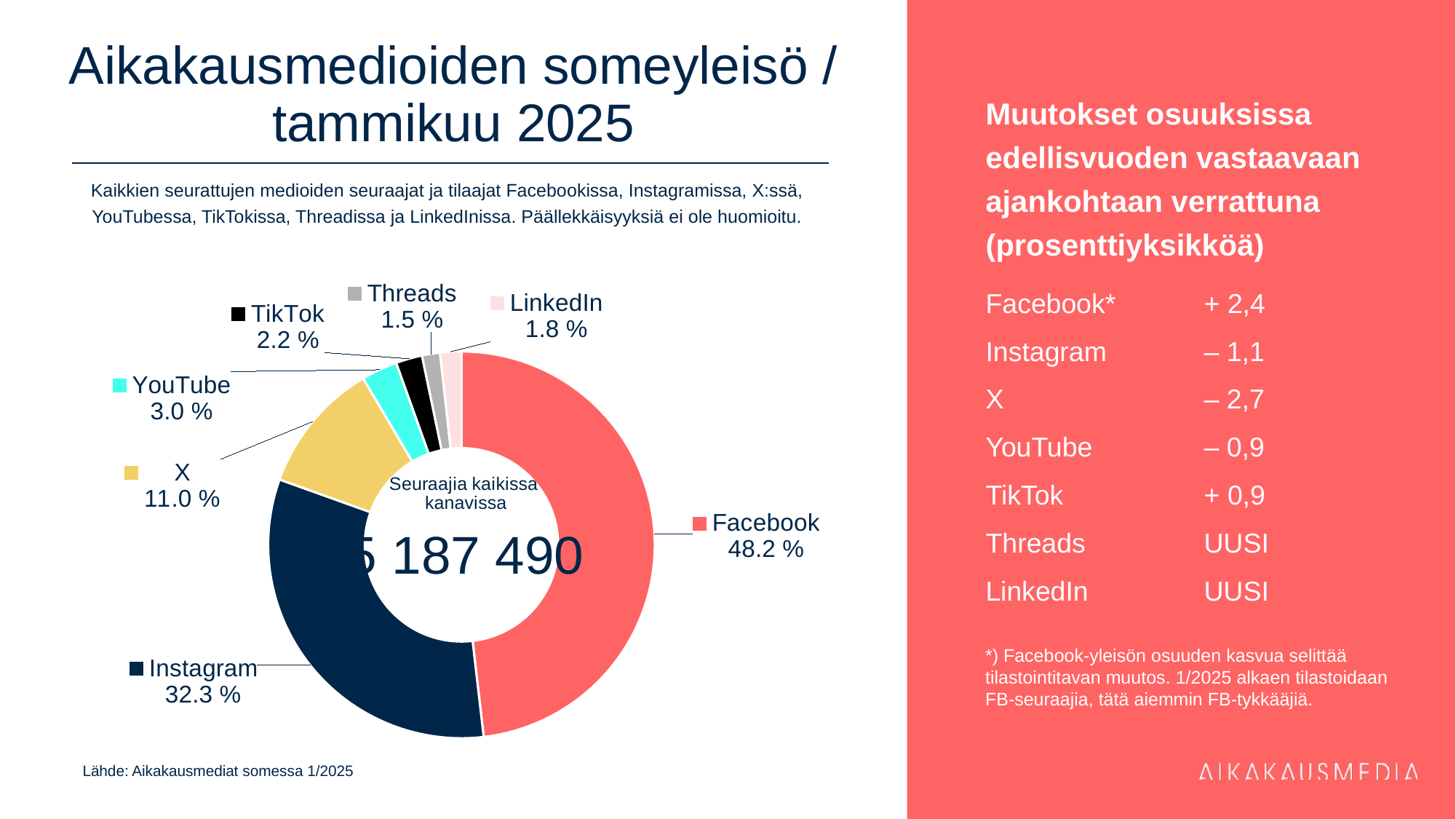

# Aikakausmedioiden someyleisö / tammikuu 2025
Muutokset osuuksissa edellisvuoden vastaavaan ajankohtaan verrattuna (prosenttiyksikköä)
Facebook* 	+ 2,4
Instagram	– 1,1
X 		– 2,7
YouTube 	– 0,9
TikTok 		+ 0,9
Threads 		UUSI
LinkedIn 	UUSI
Kaikkien seurattujen medioiden seuraajat ja tilaajat Facebookissa, Instagramissa, X:ssä, YouTubessa, TikTokissa, Threadissa ja LinkedInissa. Päällekkäisyyksiä ei ole huomioitu.

### Chart

| Category | 2 498 449 |
|---|---|
| Facebook | 2498449.0 |
| Instagram | 1676728.0 |
| X | 571877.0 |
| YouTube | 155958.0 |
| TikTok | 114735.0 |
| Threads | 78120.0 |
| LinkedIn | 91623.0 |
*) Facebook-yleisön osuuden kasvua selittää tilastointitavan muutos. 1/2025 alkaen tilastoidaan
FB-seuraajia, tätä aiemmin FB-tykkääjiä.